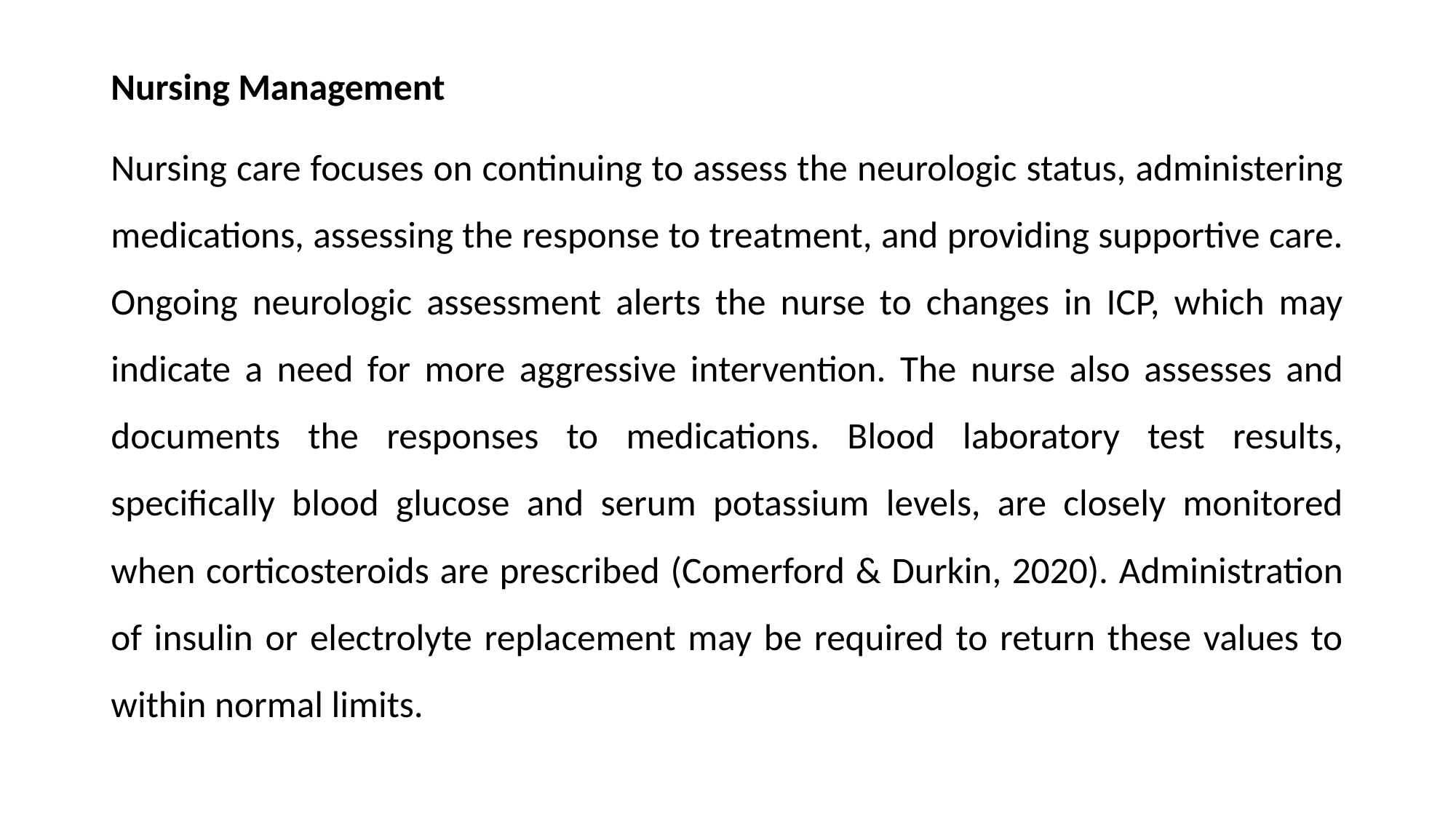

Nursing Management
Nursing care focuses on continuing to assess the neurologic status, administering medications, assessing the response to treatment, and providing supportive care. Ongoing neurologic assessment alerts the nurse to changes in ICP, which may indicate a need for more aggressive intervention. The nurse also assesses and documents the responses to medications. Blood laboratory test results, specifically blood glucose and serum potassium levels, are closely monitored when corticosteroids are prescribed (Comerford & Durkin, 2020). Administration of insulin or electrolyte replacement may be required to return these values to within normal limits.